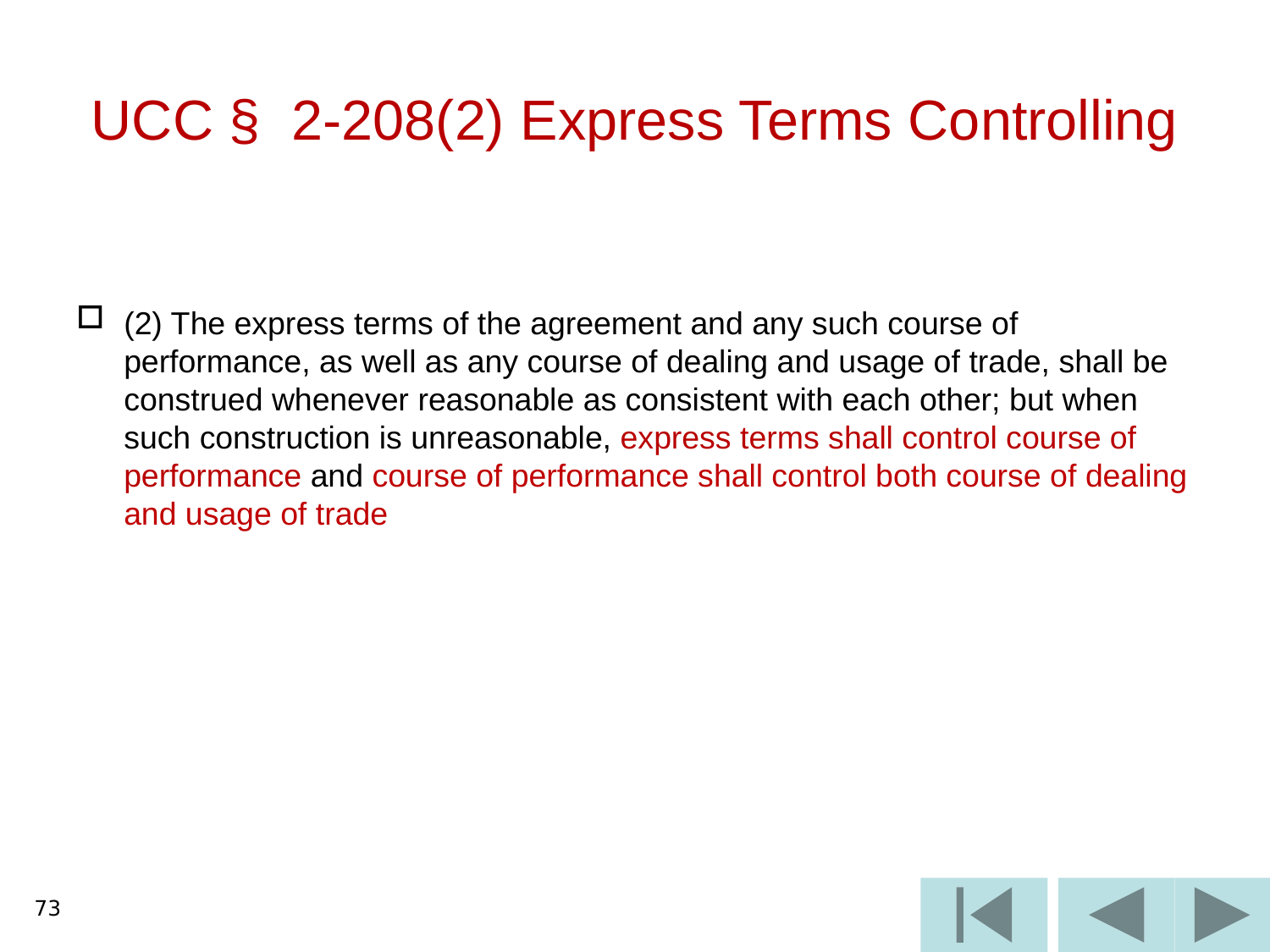

# UCC §  2-208(2) Express Terms Controlling

(2) The express terms of the agreement and any such course of performance, as well as any course of dealing and usage of trade, shall be construed whenever reasonable as consistent with each other; but when such construction is unreasonable, express terms shall control course of performance and course of performance shall control both course of dealing and usage of trade
73